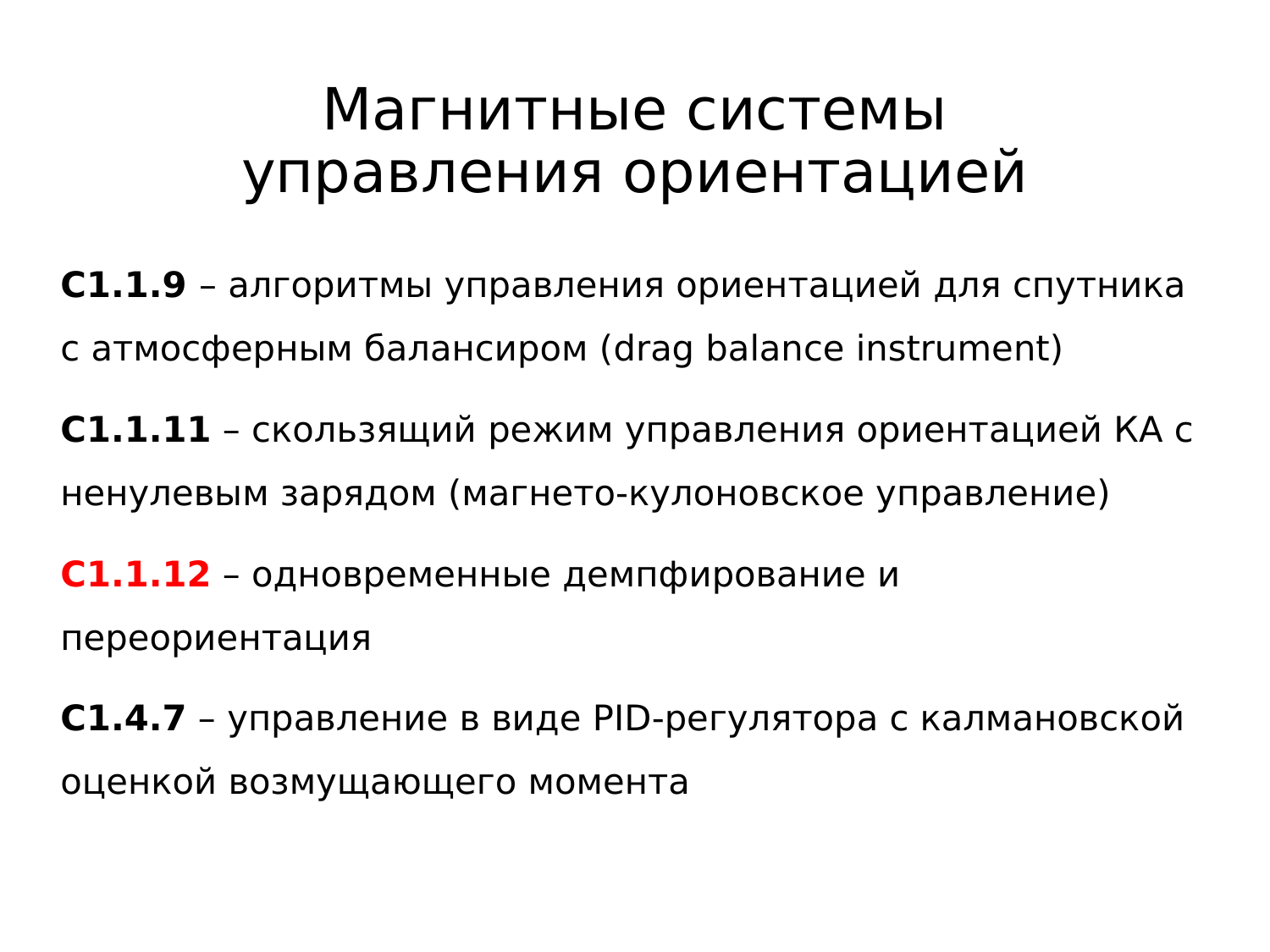

# Магнитные системы управления ориентацией
С1.1.9 – алгоритмы управления ориентацией для спутника с атмосферным балансиром (drag balance instrument)
C1.1.11 – скользящий режим управления ориентацией КА с ненулевым зарядом (магнето-кулоновское управление)
С1.1.12 – одновременные демпфирование и переориентация
С1.4.7 – управление в виде PID-регулятора с калмановской оценкой возмущающего момента